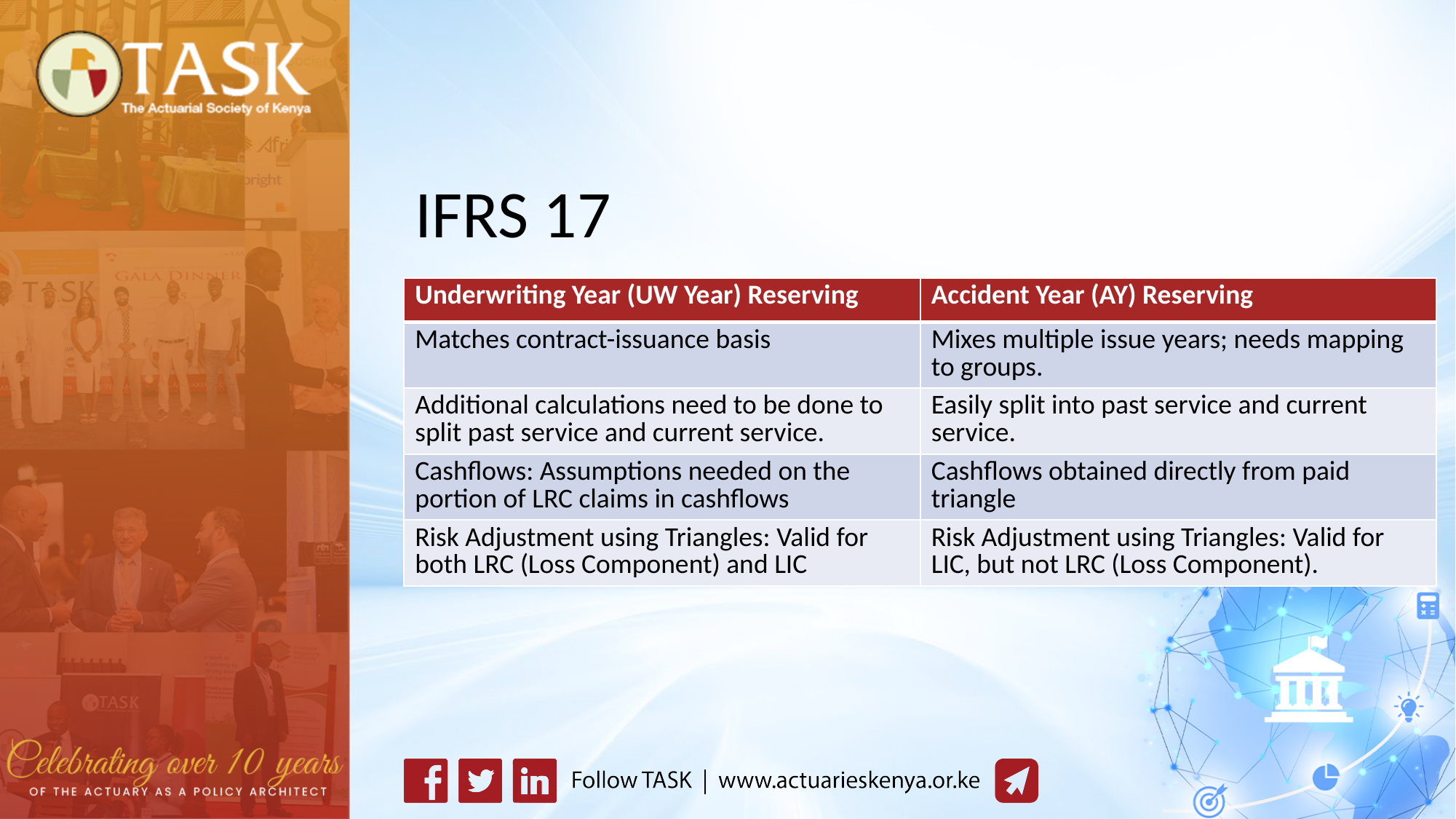

# IFRS 17
| Underwriting Year (UW Year) Reserving | Accident Year (AY) Reserving |
| --- | --- |
| Matches contract-issuance basis | Mixes multiple issue years; needs mapping to groups. |
| Additional calculations need to be done to split past service and current service. | Easily split into past service and current service. |
| Cashflows: Assumptions needed on the portion of LRC claims in cashflows | Cashflows obtained directly from paid triangle |
| Risk Adjustment using Triangles: Valid for both LRC (Loss Component) and LIC | Risk Adjustment using Triangles: Valid for LIC, but not LRC (Loss Component). |